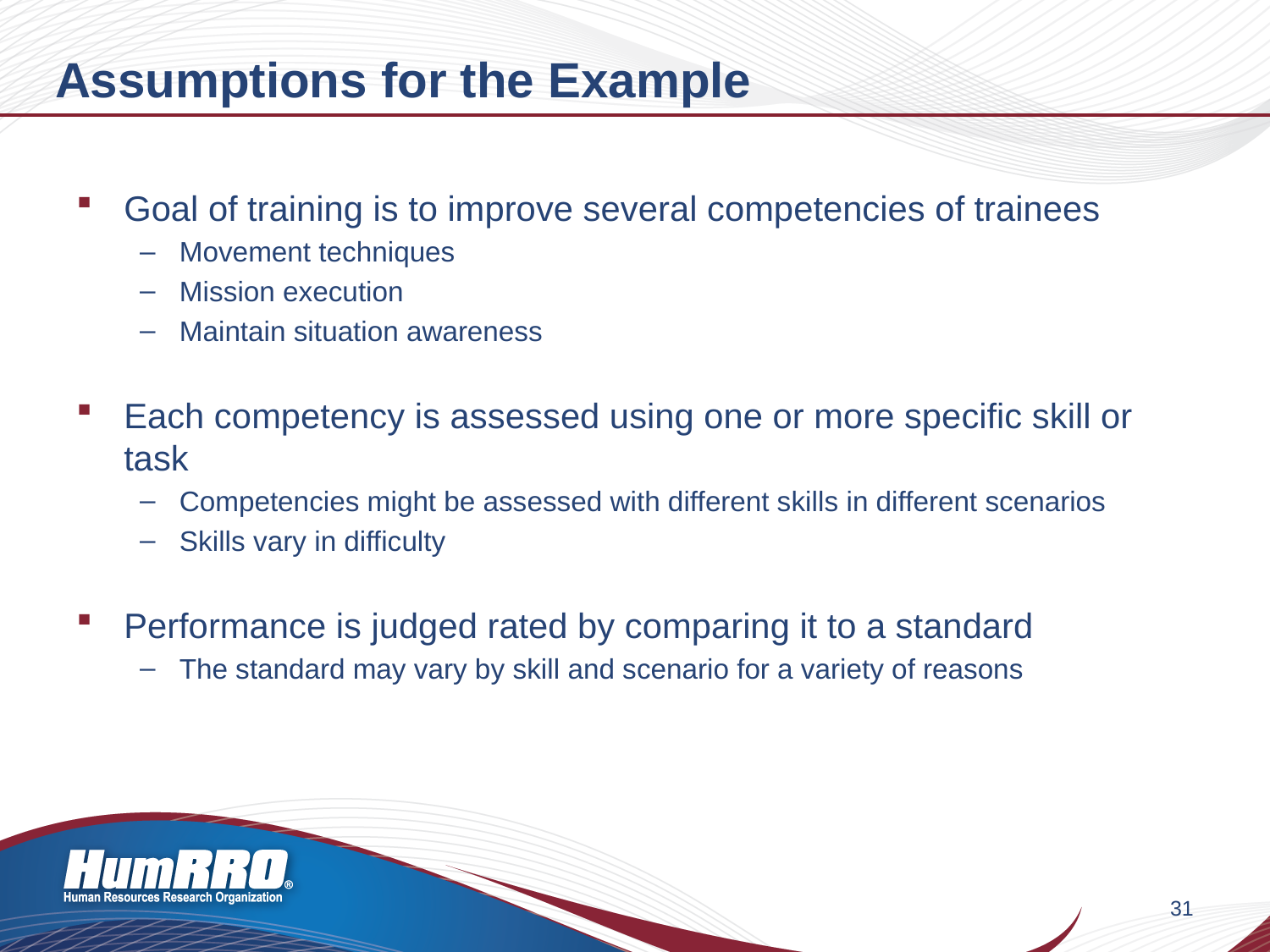

# Assumptions for the Example
Goal of training is to improve several competencies of trainees
Movement techniques
Mission execution
Maintain situation awareness

Each competency is assessed using one or more specific skill or task
Competencies might be assessed with different skills in different scenarios
Skills vary in difficulty

Performance is judged rated by comparing it to a standard
The standard may vary by skill and scenario for a variety of reasons
31